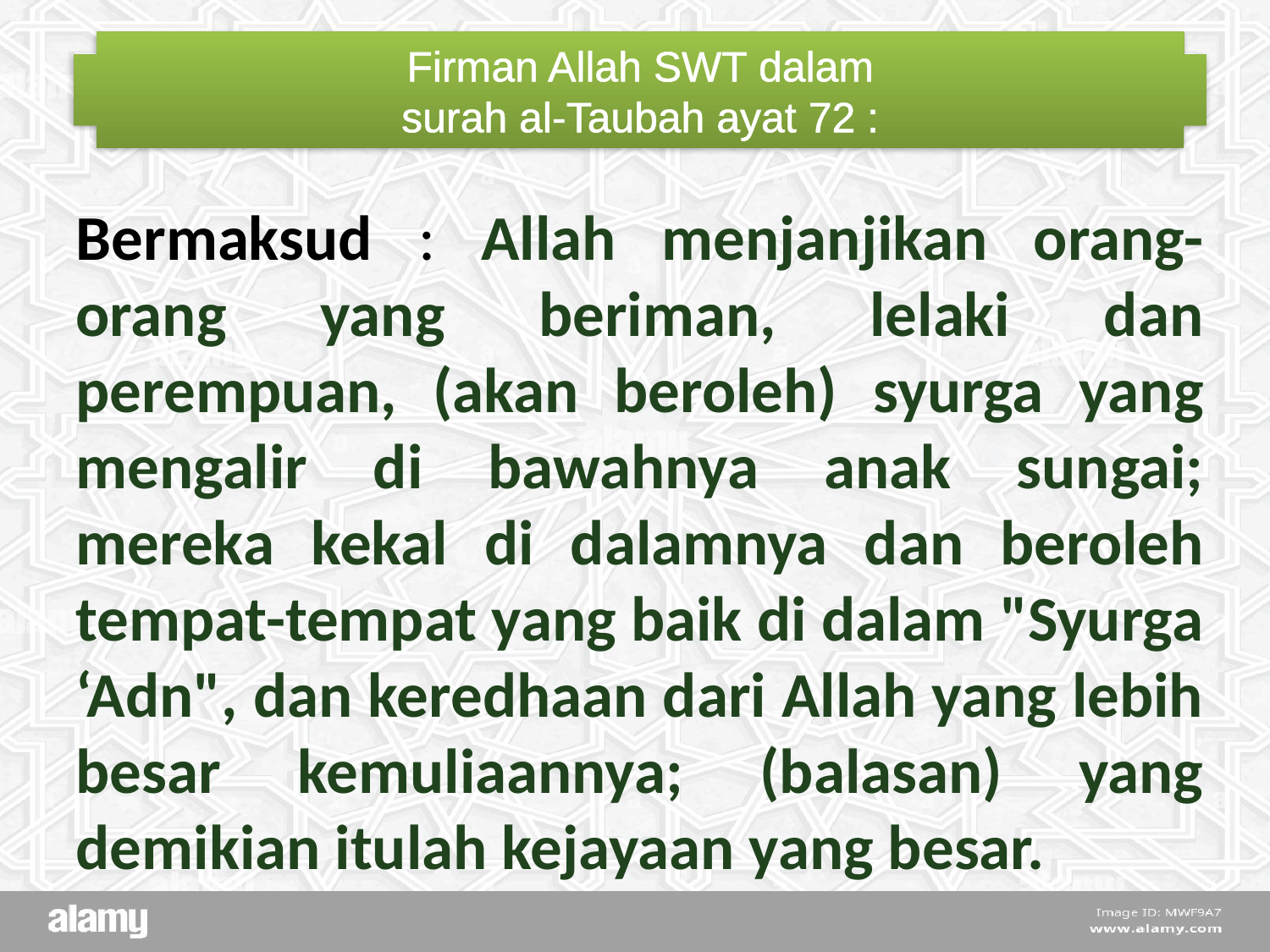

Firman Allah SWT dalam
surah al-Taubah ayat 72 :
Bermaksud : Allah menjanjikan orang-orang yang beriman, lelaki dan perempuan, (akan beroleh) syurga yang mengalir di bawahnya anak sungai; mereka kekal di dalamnya dan beroleh tempat-tempat yang baik di dalam "Syurga ‘Adn", dan keredhaan dari Allah yang lebih besar kemuliaannya; (balasan) yang demikian itulah kejayaan yang besar.